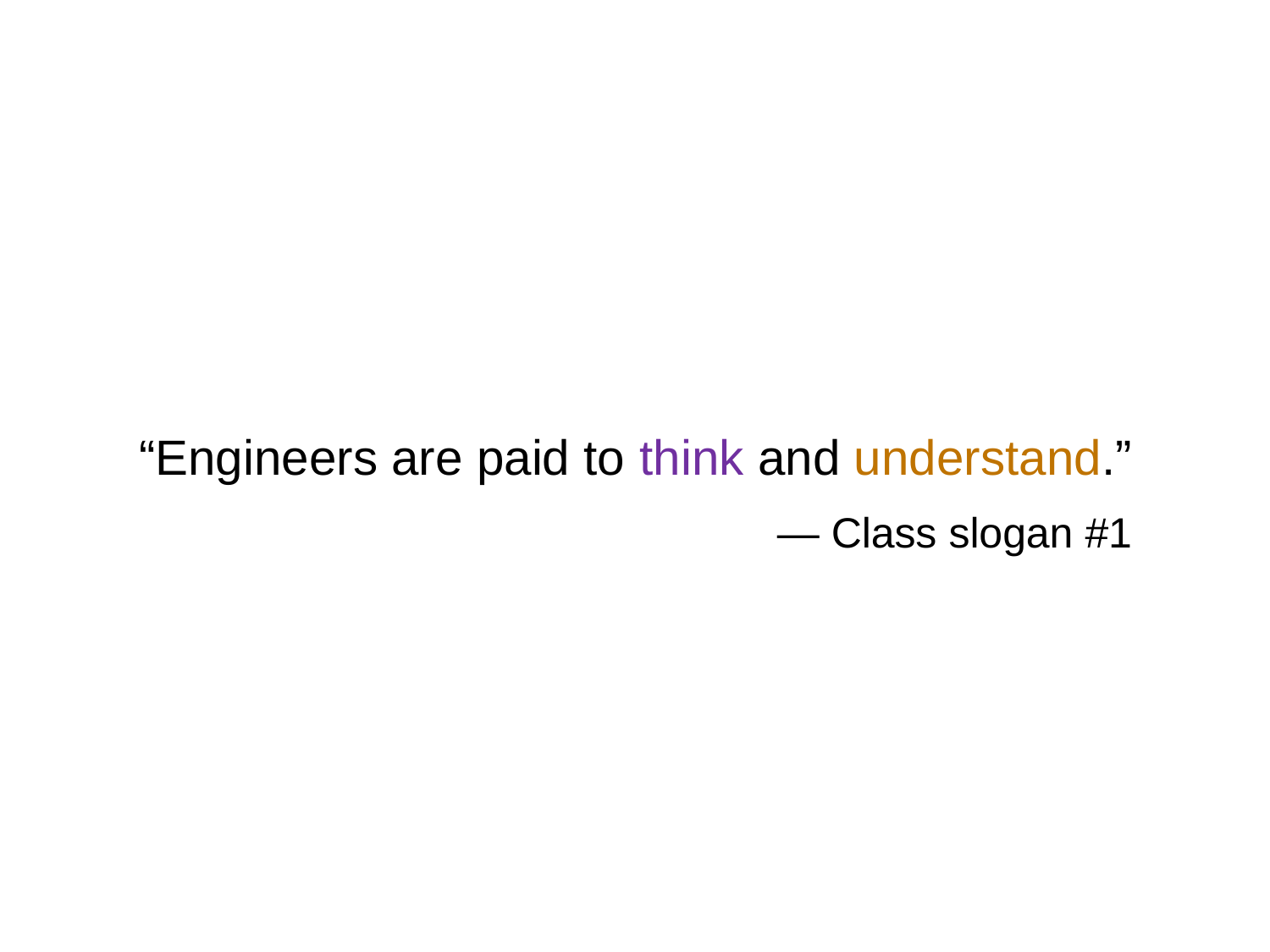

# “Engineers are paid to think and understand.”
— Class slogan #1